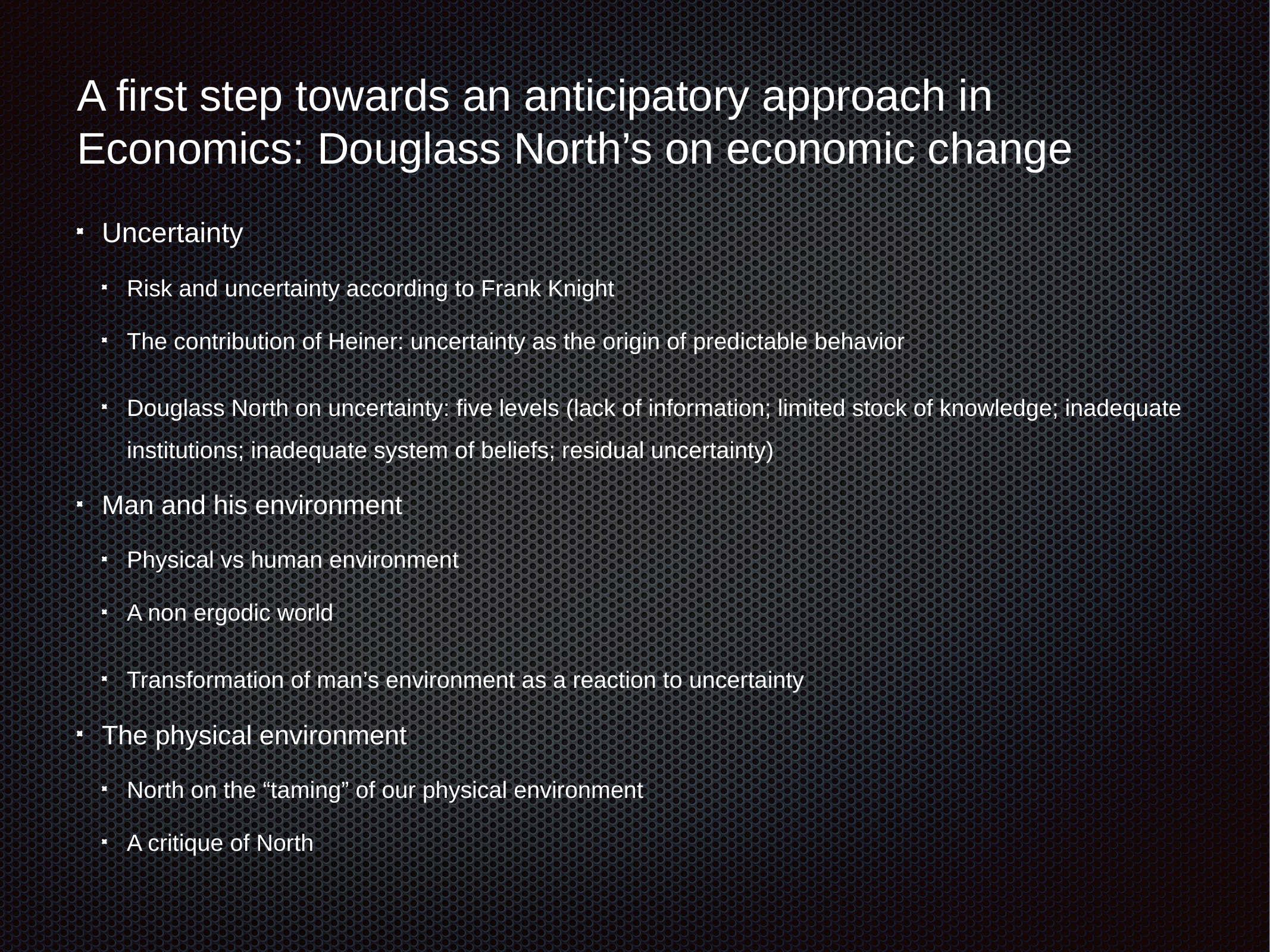

# A first step towards an anticipatory approach in Economics: Douglass North’s on economic change
Uncertainty
Risk and uncertainty according to Frank Knight
The contribution of Heiner: uncertainty as the origin of predictable behavior
Douglass North on uncertainty: five levels (lack of information; limited stock of knowledge; inadequate institutions; inadequate system of beliefs; residual uncertainty)
Man and his environment
Physical vs human environment
A non ergodic world
Transformation of man’s environment as a reaction to uncertainty
The physical environment
North on the “taming” of our physical environment
A critique of North